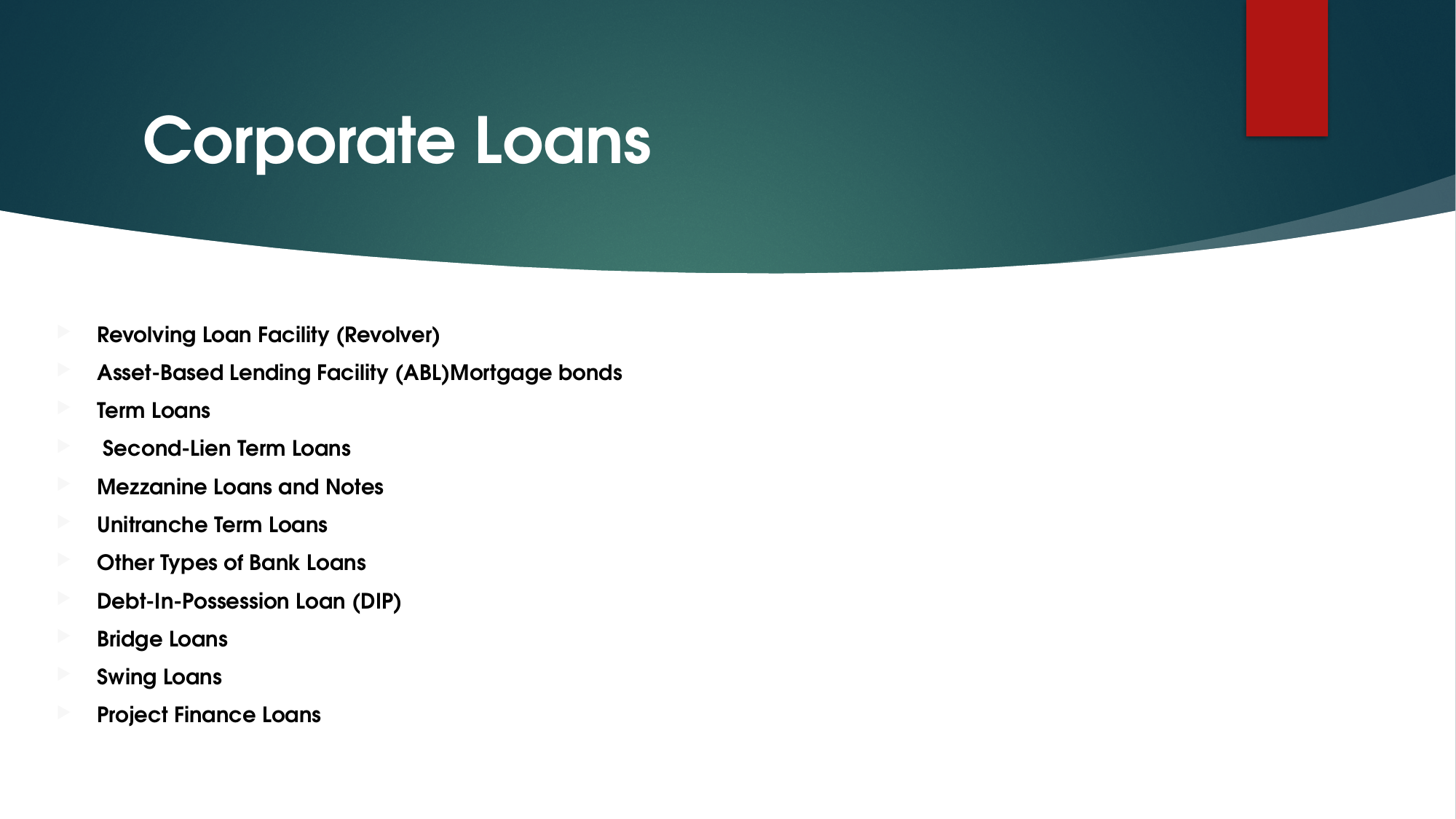

# Corporate Loans

Revolving Loan Facility (Revolver)
Asset-Based Lending Facility (ABL)Mortgage bonds
Term Loans
 Second-Lien Term Loans
Mezzanine Loans and Notes
Unitranche Term Loans
Other Types of Bank Loans
Debt-In-Possession Loan (DIP)
Bridge Loans
Swing Loans
Project Finance Loans